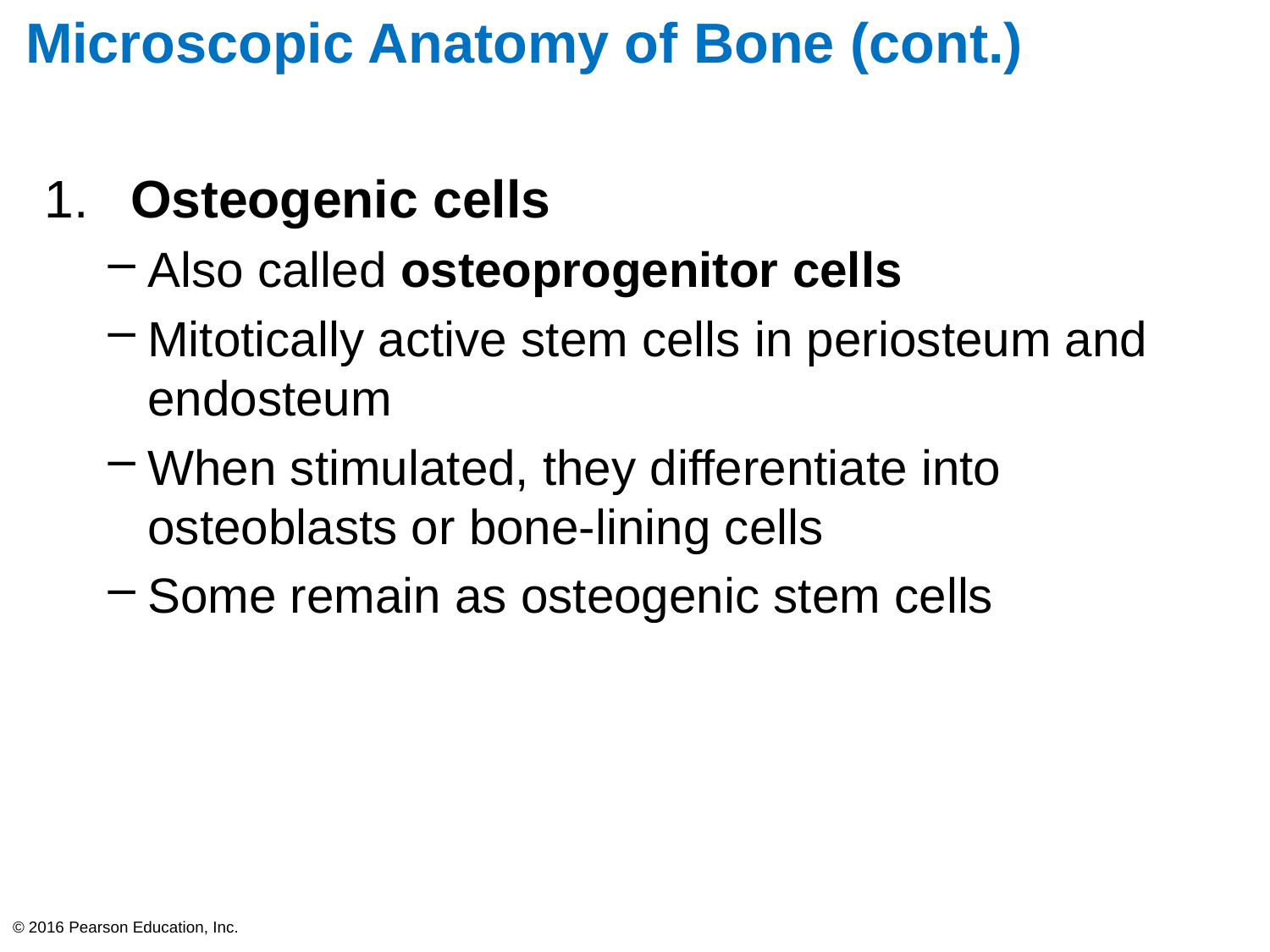

# Microscopic Anatomy of Bone (cont.)
 Osteogenic cells
Also called osteoprogenitor cells
Mitotically active stem cells in periosteum and endosteum
When stimulated, they differentiate into osteoblasts or bone-lining cells
Some remain as osteogenic stem cells
© 2016 Pearson Education, Inc.